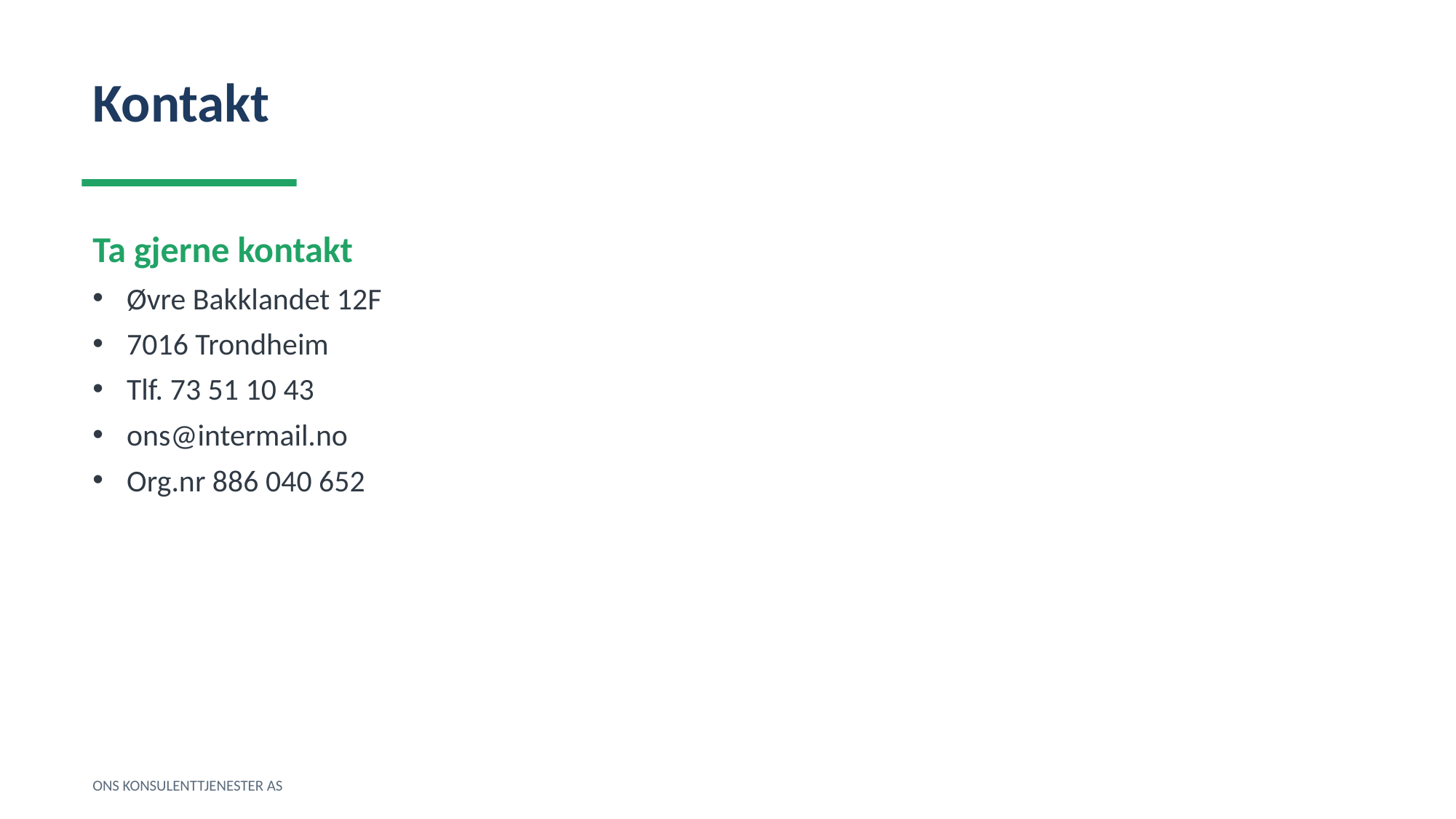

Kontakt

Ta gjerne kontakt
Øvre Bakklandet 12F
7016 Trondheim
Tlf. 73 51 10 43
ons@intermail.no
Org.nr 886 040 652
ONS KONSULENTTJENESTER AS